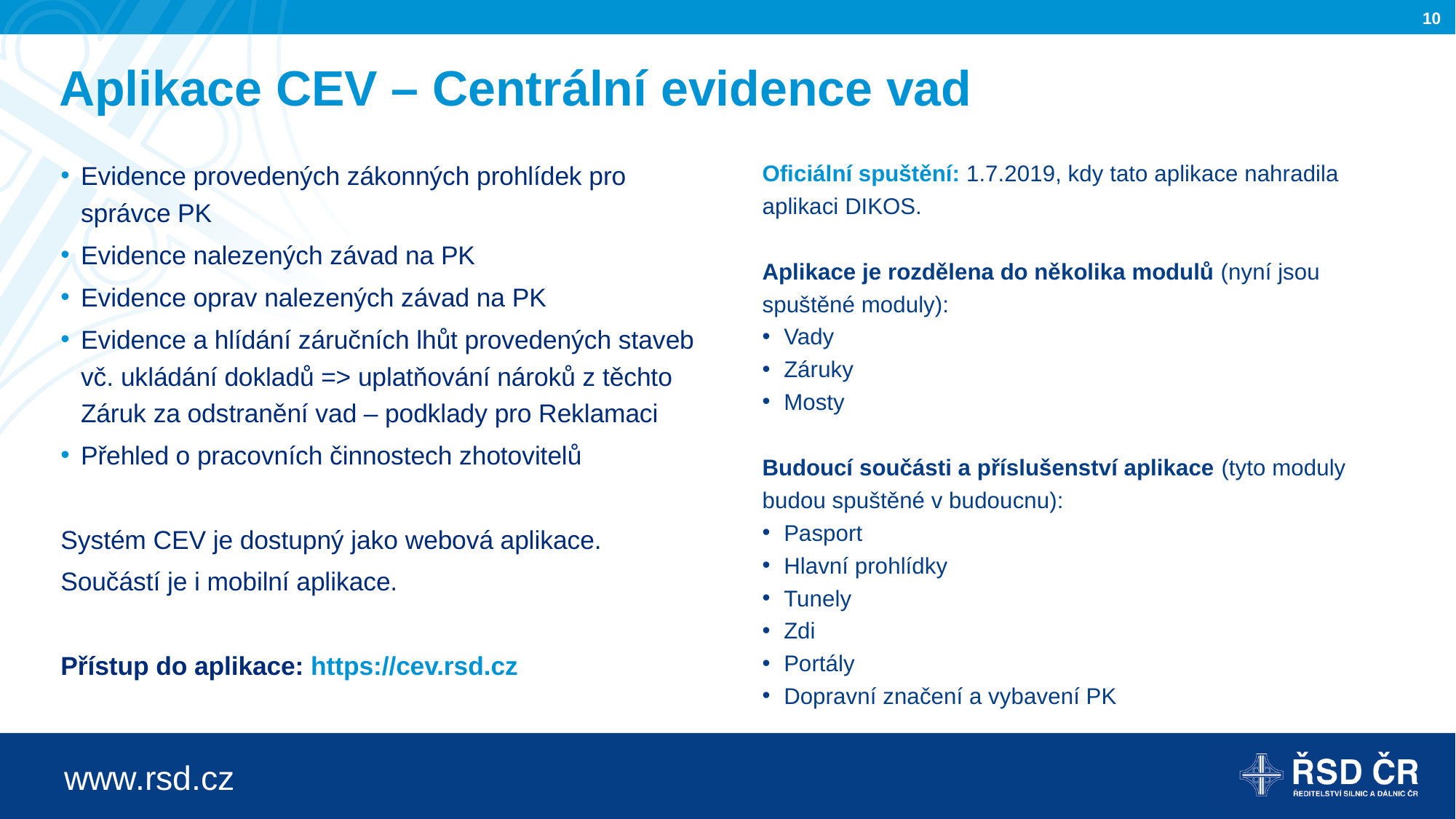

# Aplikace CEV – Centrální evidence vad
Evidence provedených zákonných prohlídek pro správce PK
Evidence nalezených závad na PK
Evidence oprav nalezených závad na PK
Evidence a hlídání záručních lhůt provedených staveb vč. ukládání dokladů => uplatňování nároků z těchto Záruk za odstranění vad – podklady pro Reklamaci
Přehled o pracovních činnostech zhotovitelů

Systém CEV je dostupný jako webová aplikace.
Součástí je i mobilní aplikace.

Přístup do aplikace: https://cev.rsd.cz
Oficiální spuštění: 1.7.2019, kdy tato aplikace nahradila aplikaci DIKOS.

Aplikace je rozdělena do několika modulů (nyní jsou spuštěné moduly):
Vady
Záruky
Mosty

Budoucí součásti a příslušenství aplikace (tyto moduly budou spuštěné v budoucnu):
Pasport
Hlavní prohlídky
Tunely
Zdi
Portály
Dopravní značení a vybavení PK